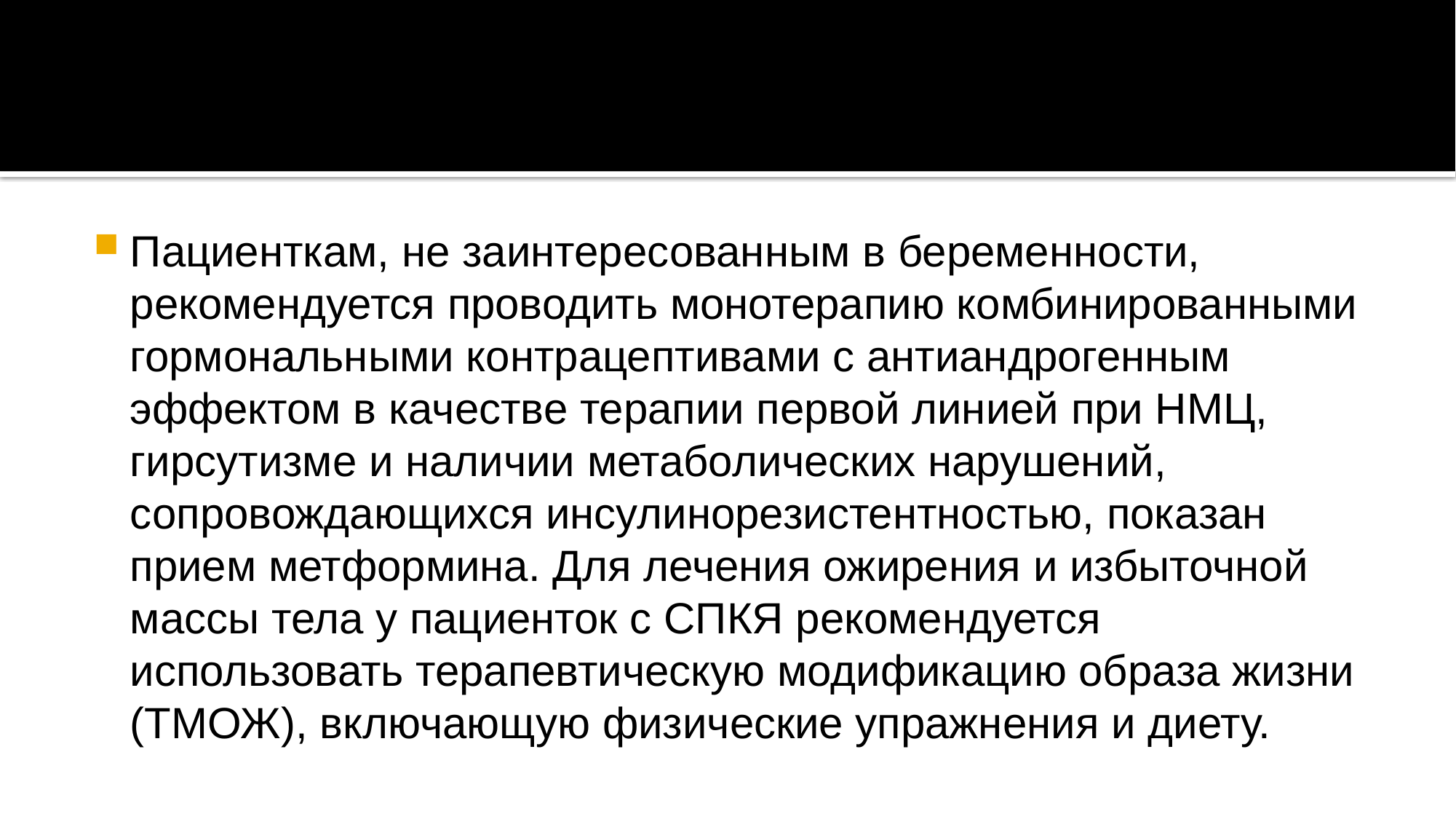

#
Пациенткам, не заинтересованным в беременности, рекомендуется проводить монотерапию комбинированными гормональными контрацептивами с антиандрогенным эффектом в качестве терапии первой линией при НМЦ, гирсутизме и наличии метаболических нарушений, сопровождающихся инсулинорезистентностью, показан прием метформина. Для лечения ожирения и избыточной массы тела у пациенток с СПКЯ рекомендуется использовать терапевтическую модификацию образа жизни (ТМОЖ), включающую физические упражнения и диету.